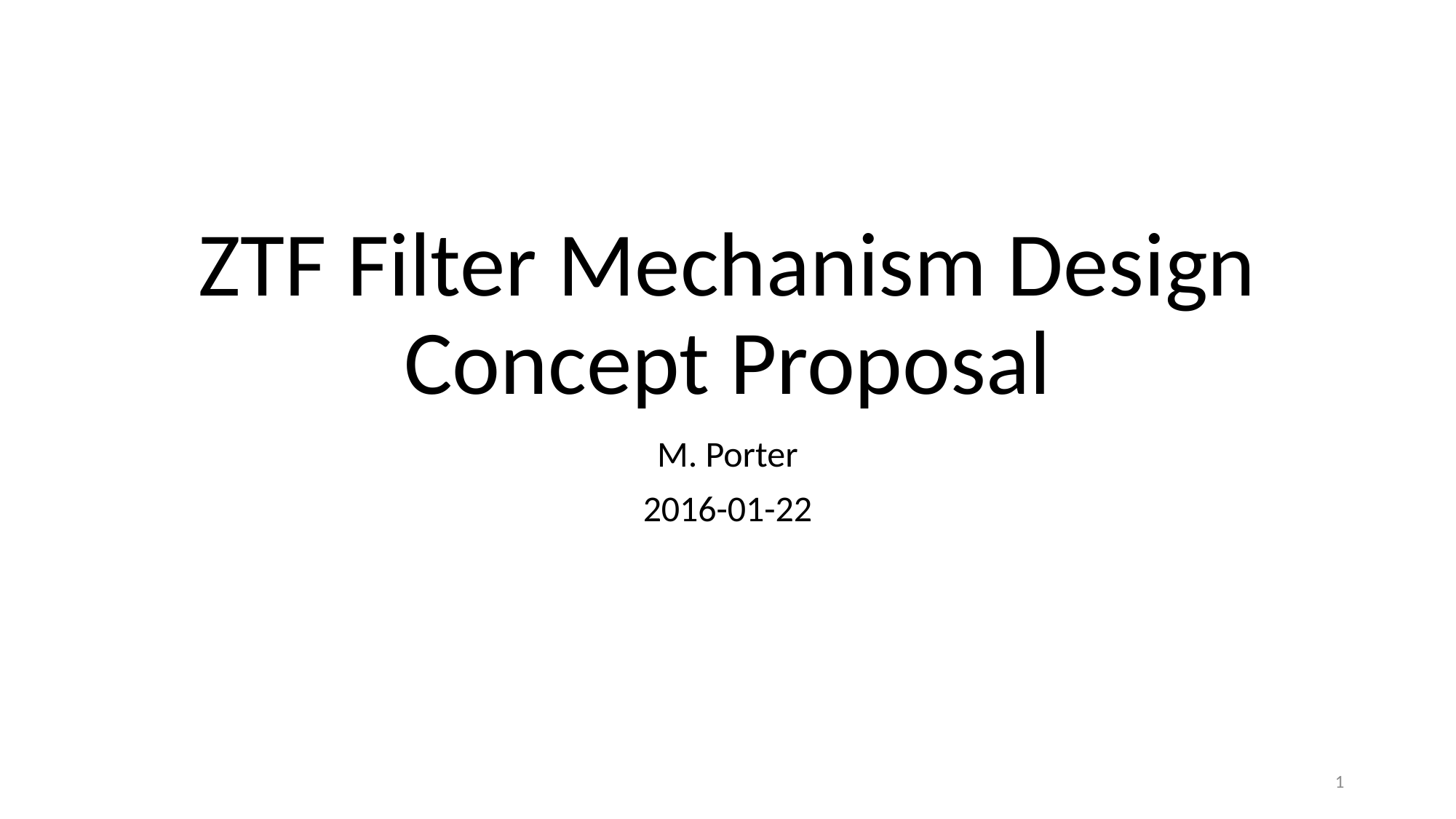

# ZTF Filter Mechanism Design Concept Proposal
M. Porter
2016-01-22
1